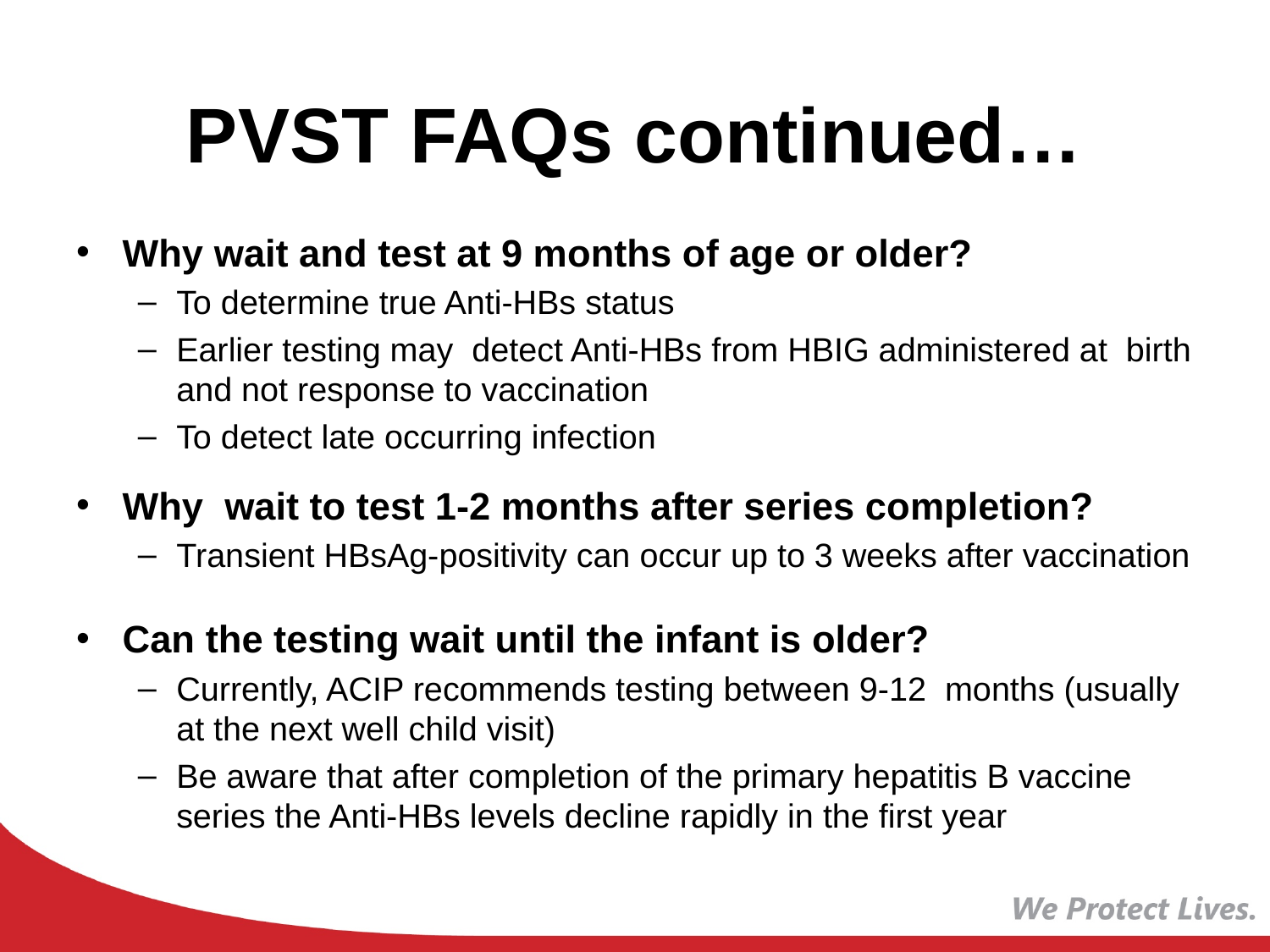

# PVST FAQs continued…
Why wait and test at 9 months of age or older?
To determine true Anti-HBs status
Earlier testing may  detect Anti-HBs from HBIG administered at  birth and not response to vaccination
To detect late occurring infection

Why  wait to test 1-2 months after series completion?
Transient HBsAg-positivity can occur up to 3 weeks after vaccination

Can the testing wait until the infant is older?
Currently, ACIP recommends testing between 9-12  months (usually at the next well child visit)
Be aware that after completion of the primary hepatitis B vaccine  series the Anti-HBs levels decline rapidly in the first year